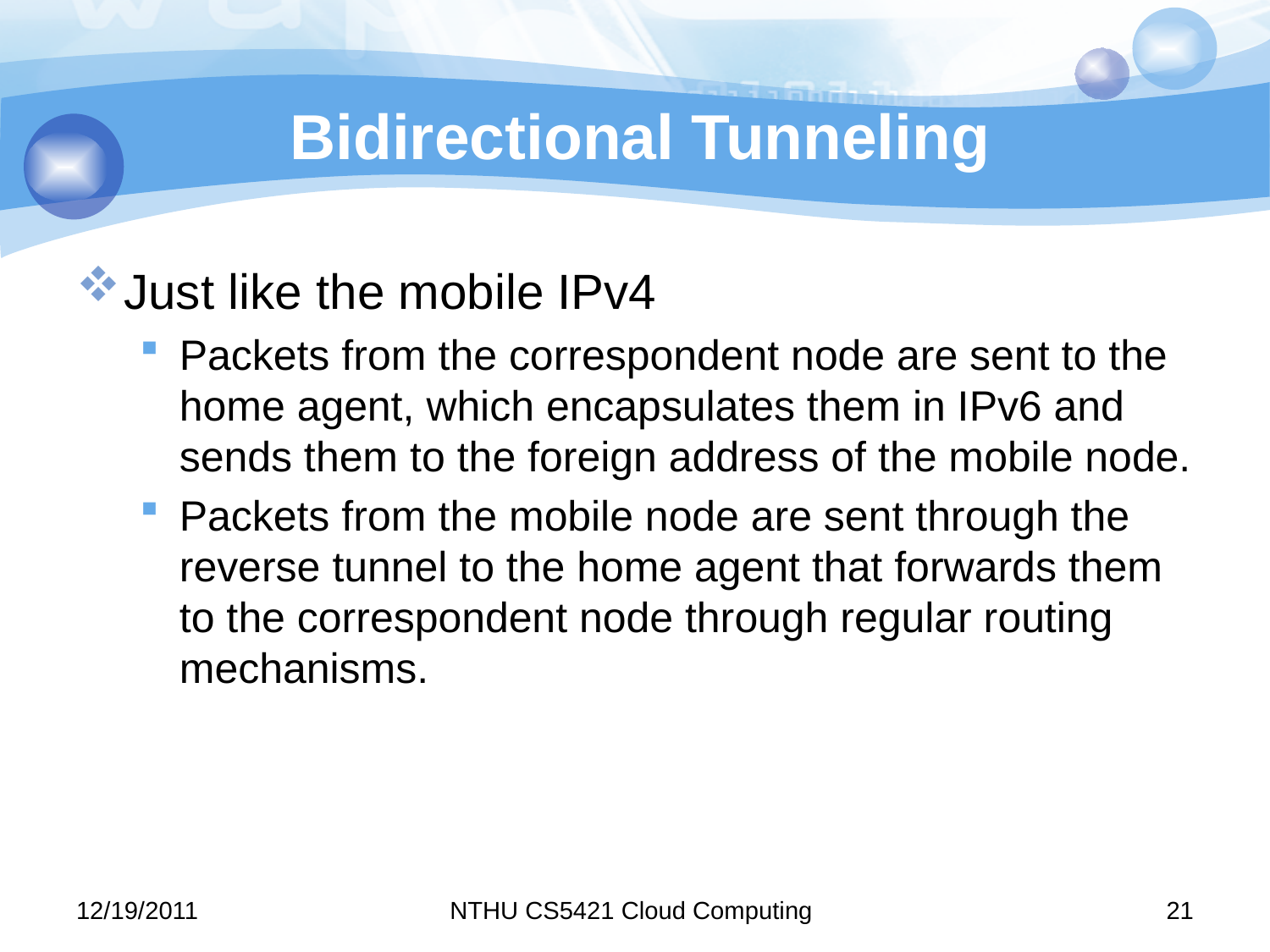

# Bidirectional Tunneling
Just like the mobile IPv4
Packets from the correspondent node are sent to the home agent, which encapsulates them in IPv6 and sends them to the foreign address of the mobile node.
Packets from the mobile node are sent through the
reverse tunnel to the home agent that forwards them to the correspondent node through regular routing
mechanisms.

12/19/2011
NTHU CS5421 Cloud Computing
21